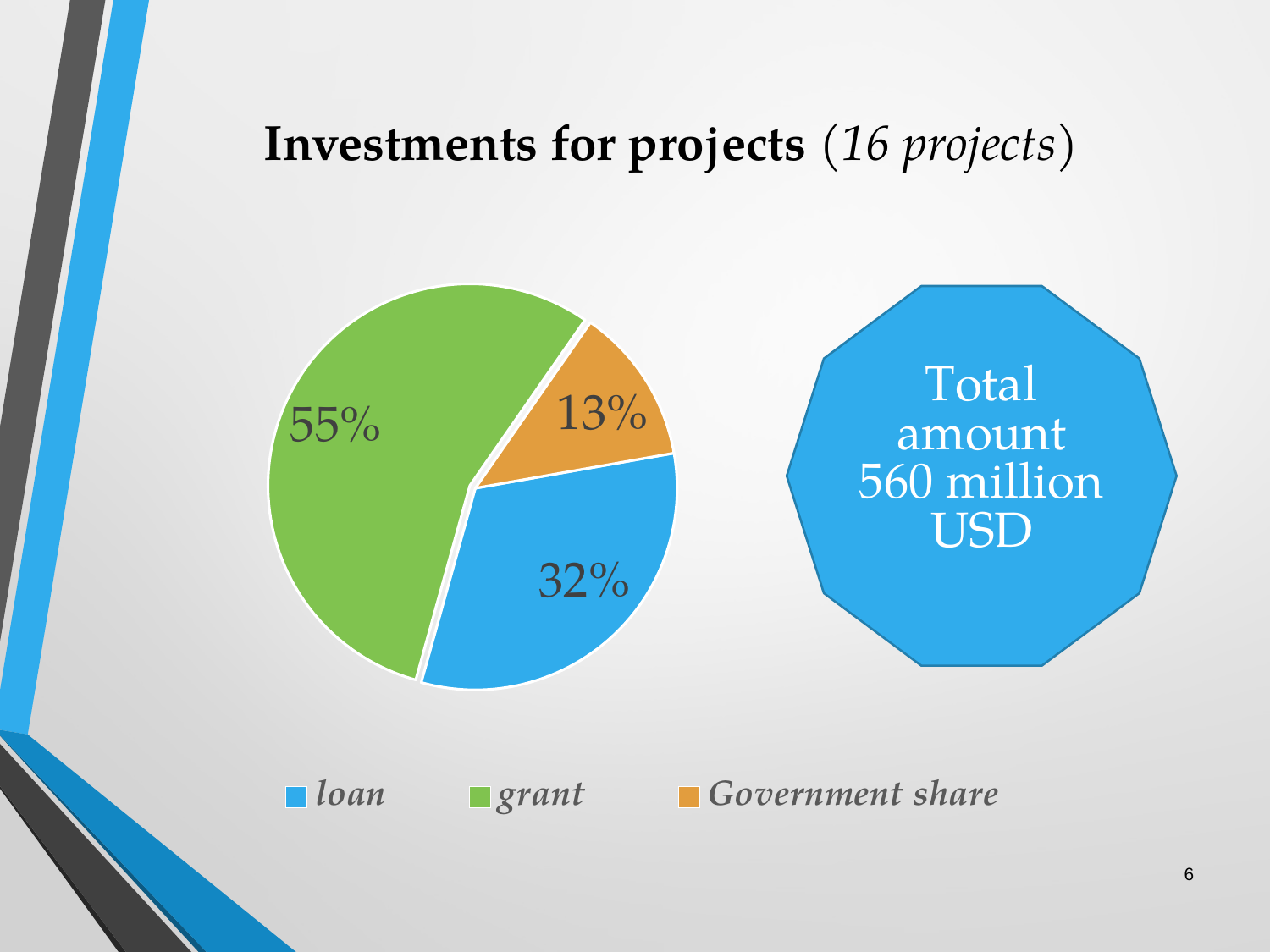

# Investments for projects (16 projects)

### Chart

| Category | Продажи |
|---|---|
| loan | 192.2 |
| grant  | 331.4 |
| Government share | 75.2 |
6